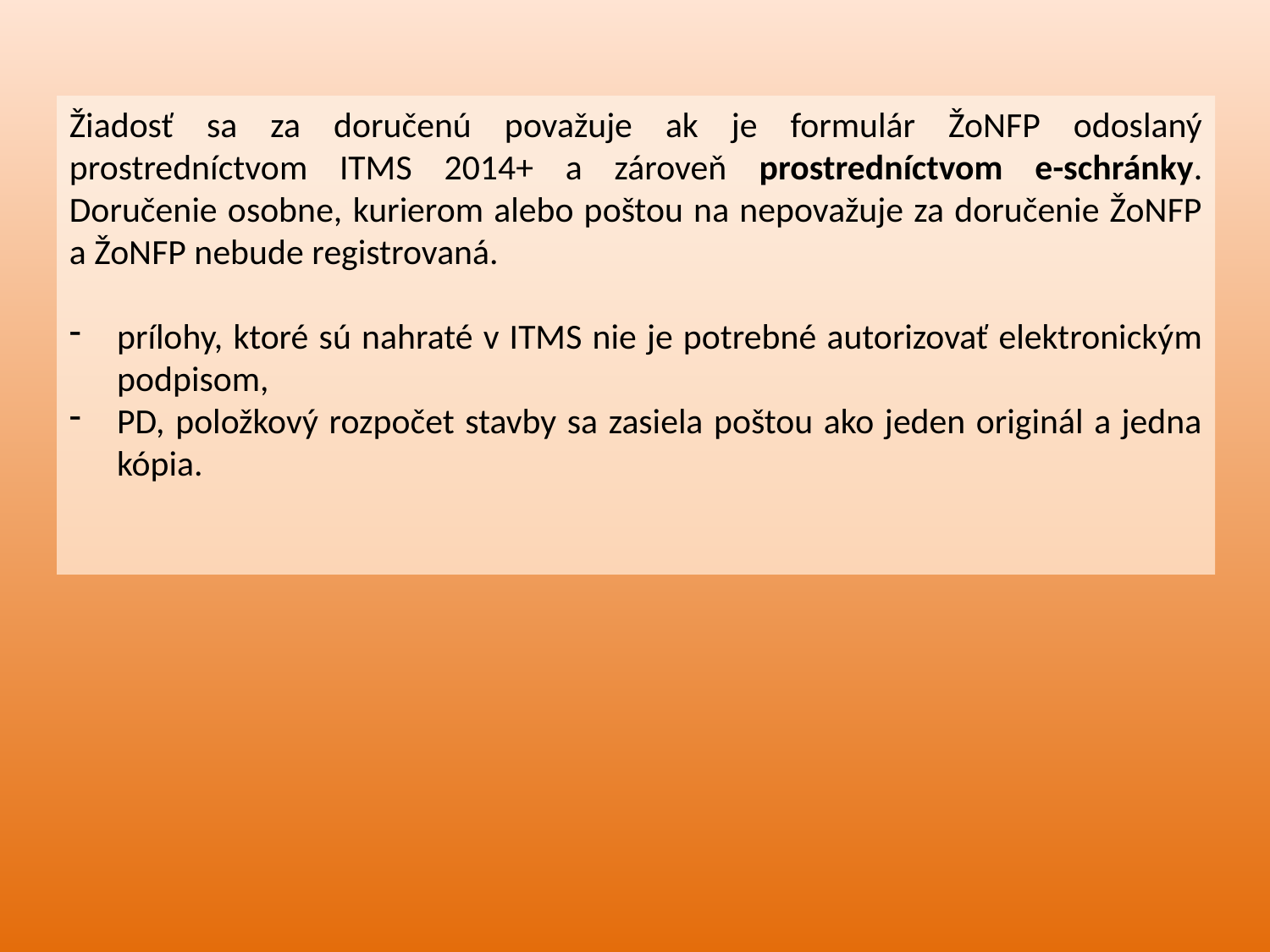

Žiadosť sa za doručenú považuje ak je formulár ŽoNFP odoslaný prostredníctvom ITMS 2014+ a zároveň prostredníctvom e-schránky. Doručenie osobne, kurierom alebo poštou na nepovažuje za doručenie ŽoNFP a ŽoNFP nebude registrovaná.

prílohy, ktoré sú nahraté v ITMS nie je potrebné autorizovať elektronickým podpisom,
PD, položkový rozpočet stavby sa zasiela poštou ako jeden originál a jedna kópia.